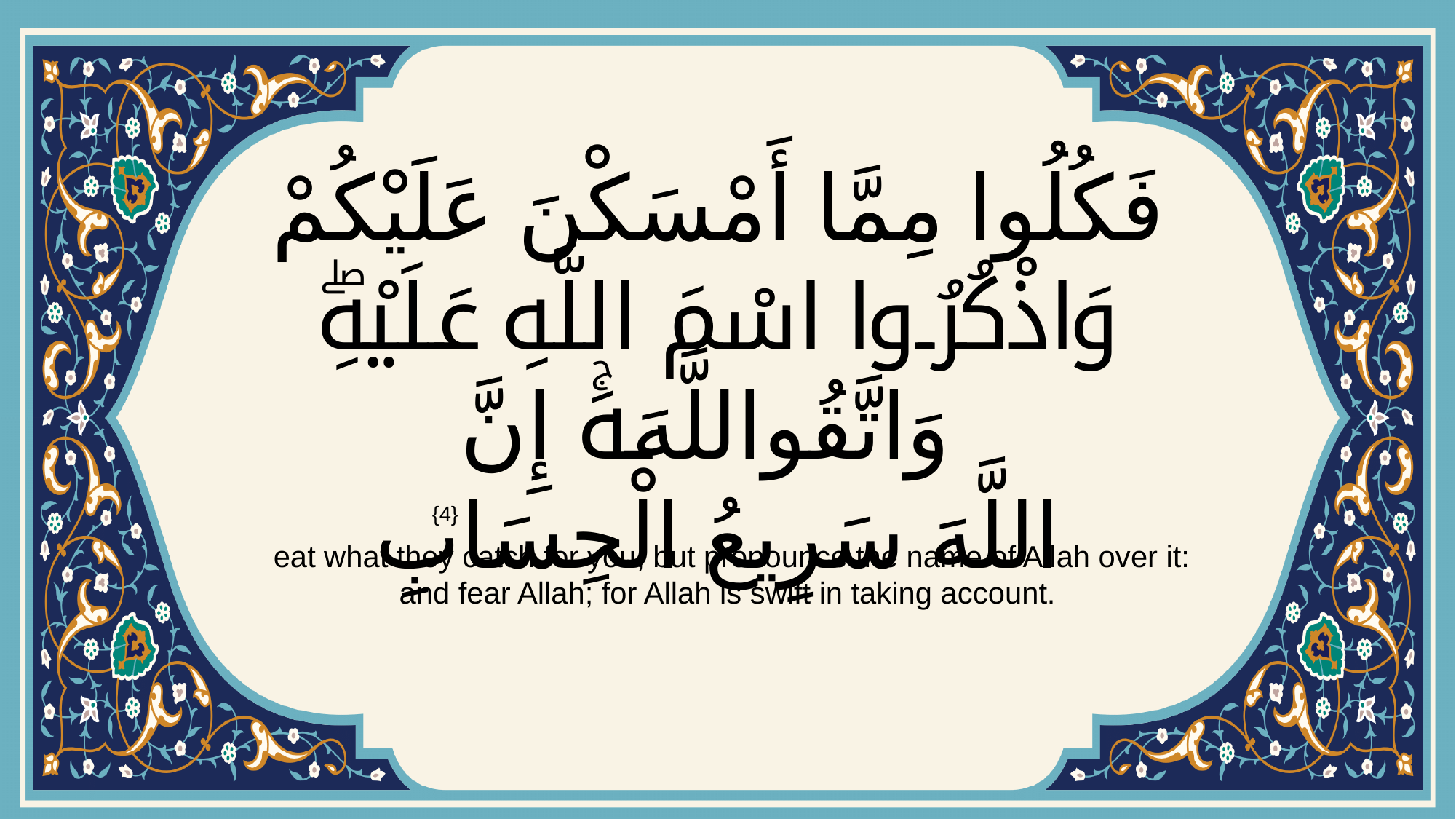

# فَكُلُوا مِمَّا أَمْسَكْنَ عَلَيْكُمْ وَاذْكُرُوا اسْمَ اللَّهِ عَلَيْهِۖ وَاتَّقُوا اللَّهَۚ إِنَّ اللَّهَ سَرِيعُ الْحِسَابِ
{4}
 eat what they catch for you, but pronounce the name of Allah over it: and fear Allah; for Allah is swift in taking account.